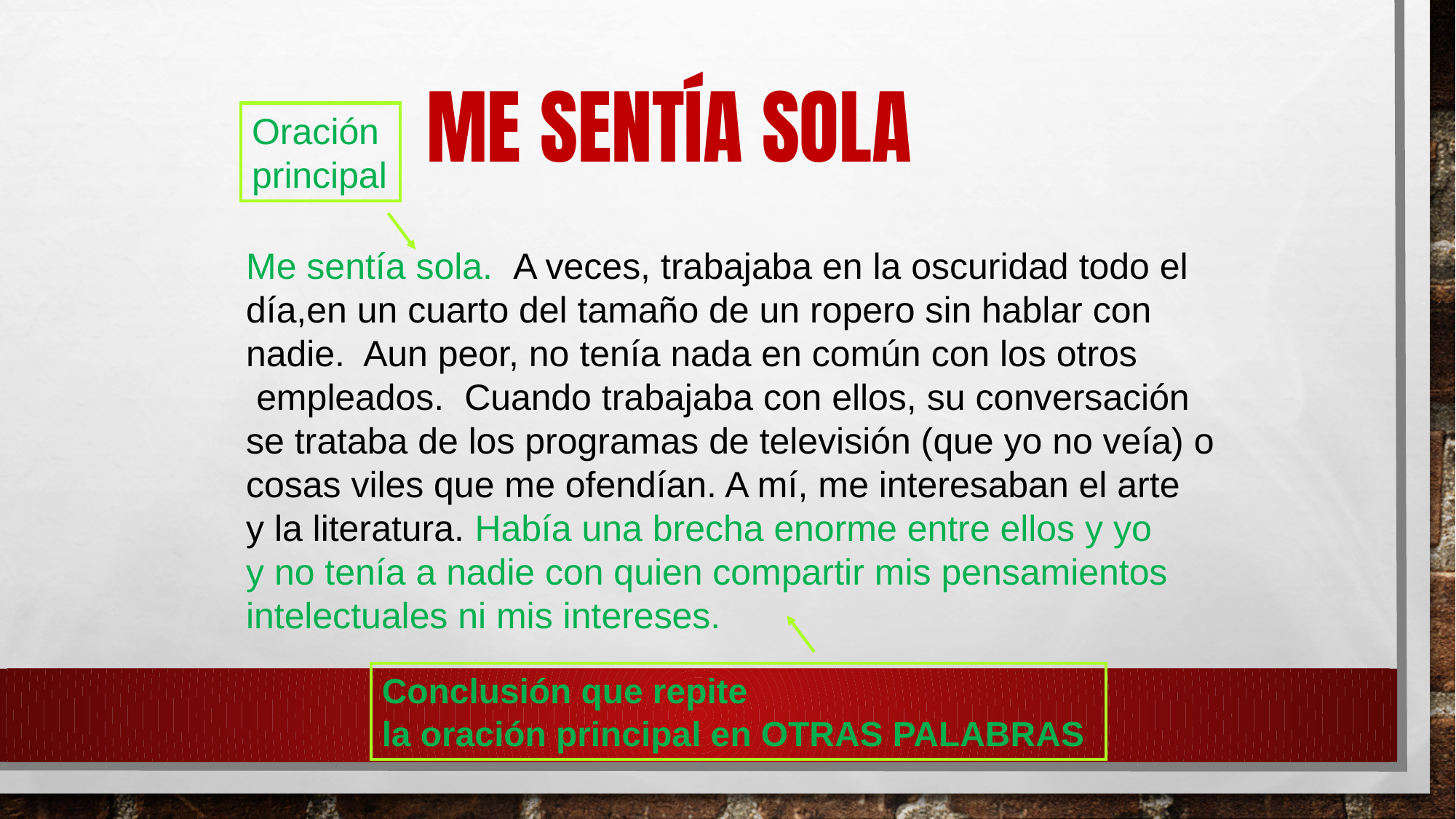

Me Sentía Sola
Oración
principal

Me sentía sola.  A veces, trabajaba en la oscuridad todo el
día,en un cuarto del tamaño de un ropero sin hablar con
nadie.  Aun peor, no tenía nada en común con los otros
 empleados.  Cuando trabajaba con ellos, su conversación
se trataba de los programas de televisión (que yo no veía) o
cosas viles que me ofendían. A mí, me interesaban el arte
y la literatura. Había una brecha enorme entre ellos y yo
y no tenía a nadie con quien compartir mis pensamientos
intelectuales ni mis intereses.

Conclusión que repite
la oración principal en OTRAS PALABRAS